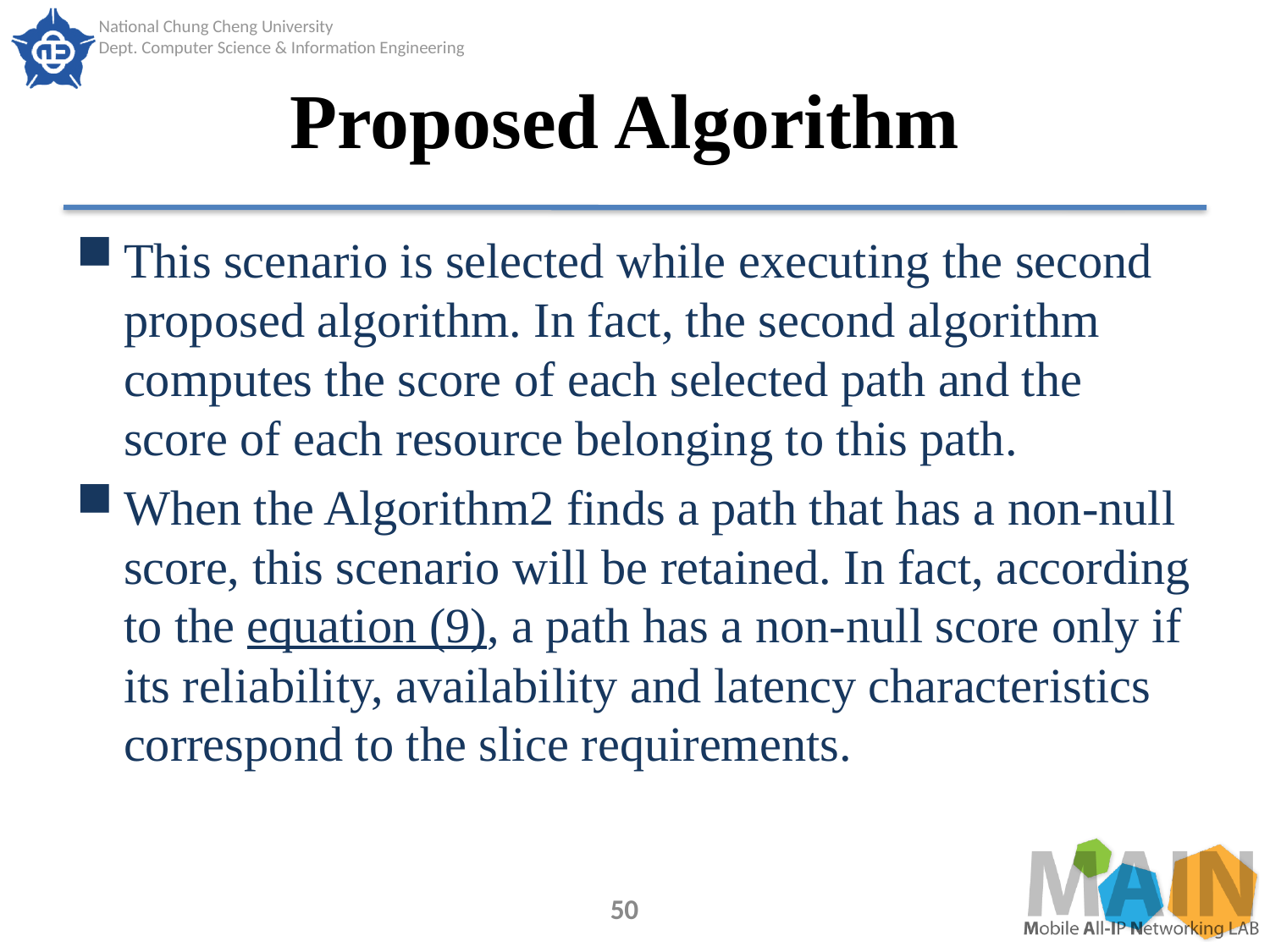

# Proposed Algorithm
This scenario is selected while executing the second proposed algorithm. In fact, the second algorithm computes the score of each selected path and the score of each resource belonging to this path.
When the Algorithm2 finds a path that has a non-null score, this scenario will be retained. In fact, according to the equation (9), a path has a non-null score only if its reliability, availability and latency characteristics correspond to the slice requirements.
50